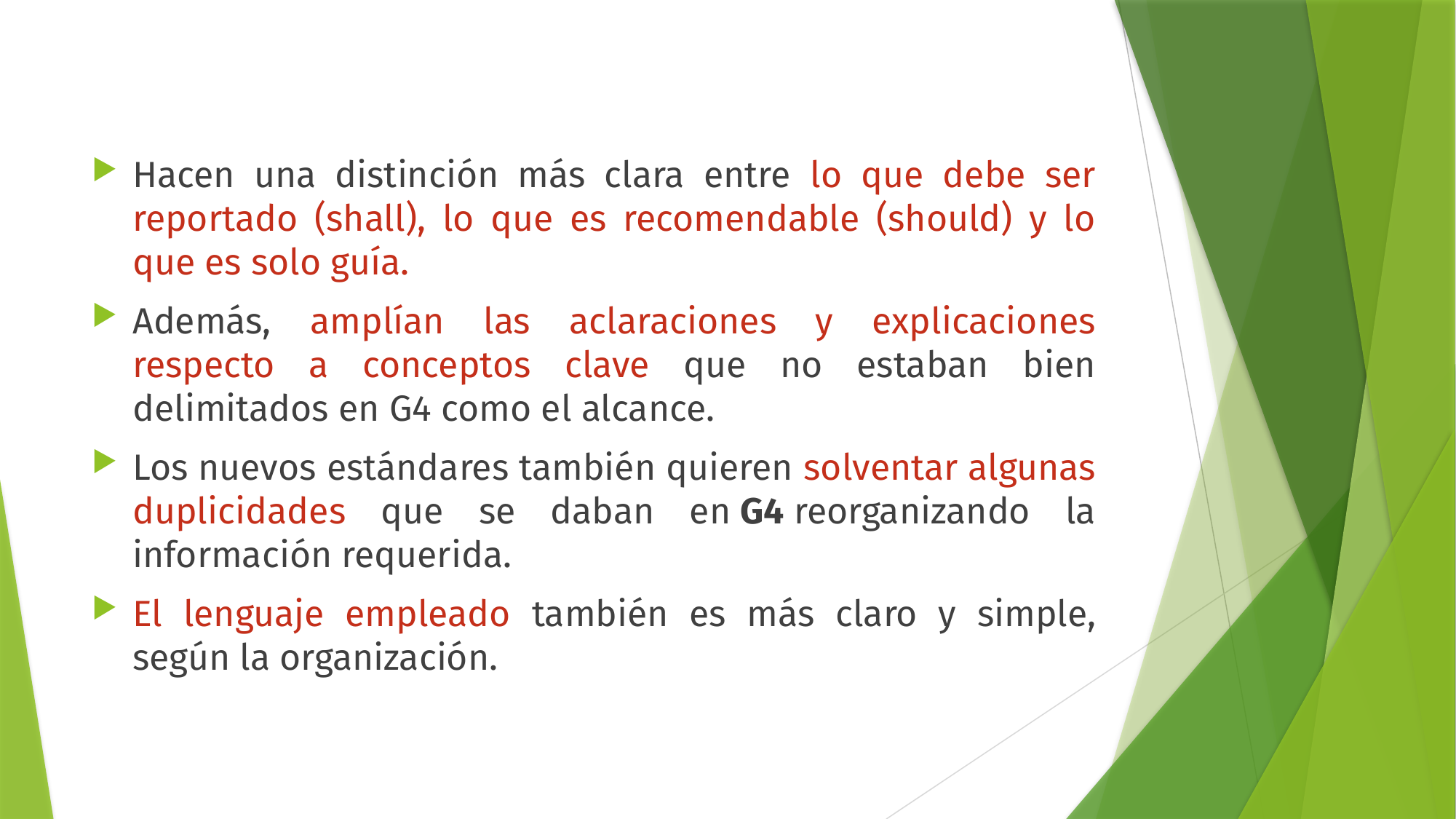

Hacen una distinción más clara entre lo que debe ser reportado (shall), lo que es recomendable (should) y lo que es solo guía.
Además, amplían las aclaraciones y explicaciones respecto a conceptos clave que no estaban bien delimitados en G4 como el alcance.
Los nuevos estándares también quieren solventar algunas duplicidades que se daban en G4 reorganizando la información requerida.
El lenguaje empleado también es más claro y simple, según la organización.